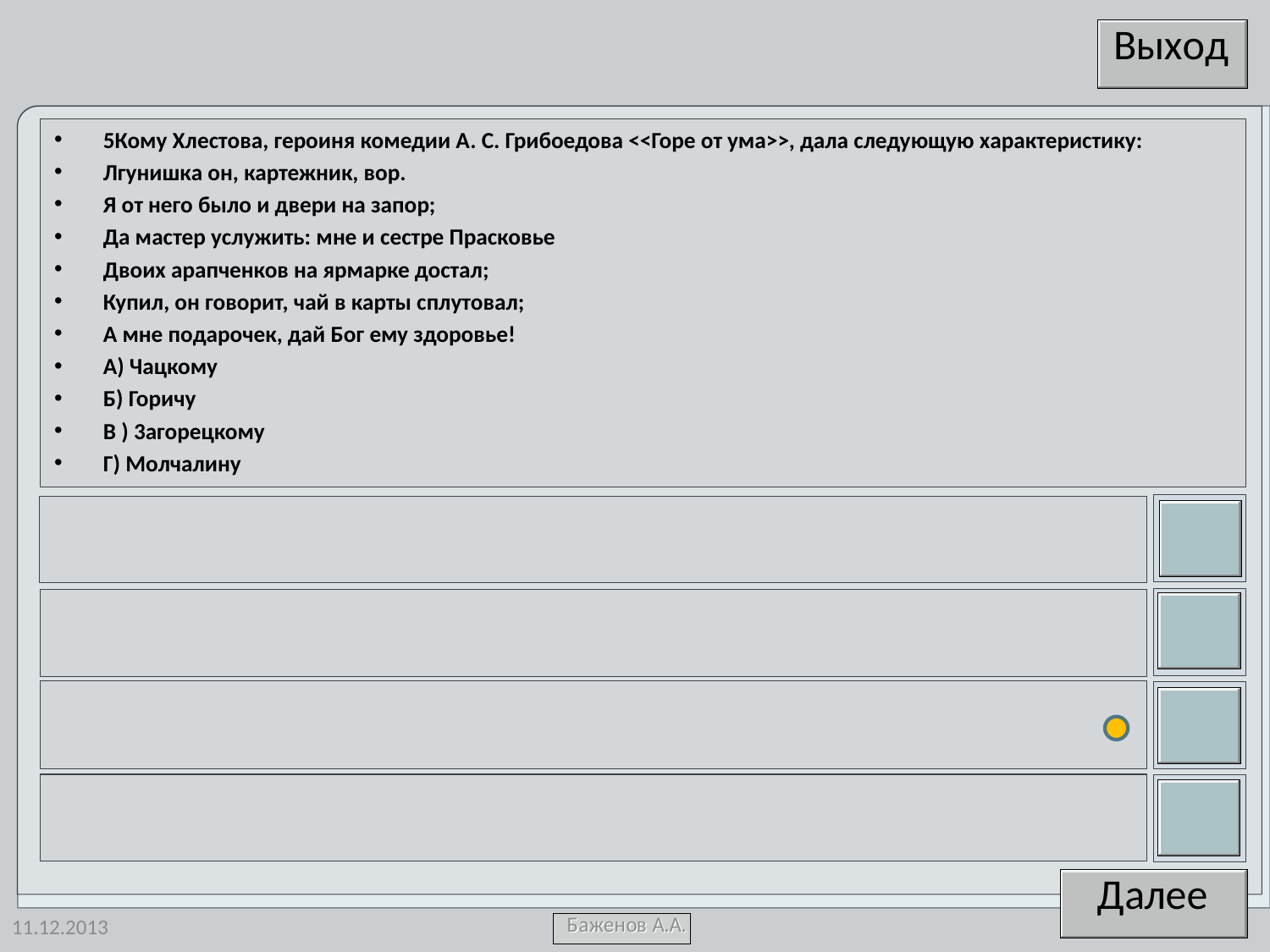

5Кому Хлестова, героиня комедии А. С. Грибоедова <<Горе от ума>>, дала следующую характеристику:
Лгунишка он, картежник, вор.
Я от него было и двери на запор;
Да мастер услужить: мне и сестре Прасковье
Двоих арапченков на ярмарке достал;
Купил, он говорит, чай в карты сплутовал;
А мне подарочек, дай Бог ему здоровье!
А) Чацкому
Б) Горичу
В ) 3агорецкому
Г) Молчалину

11.12.2013